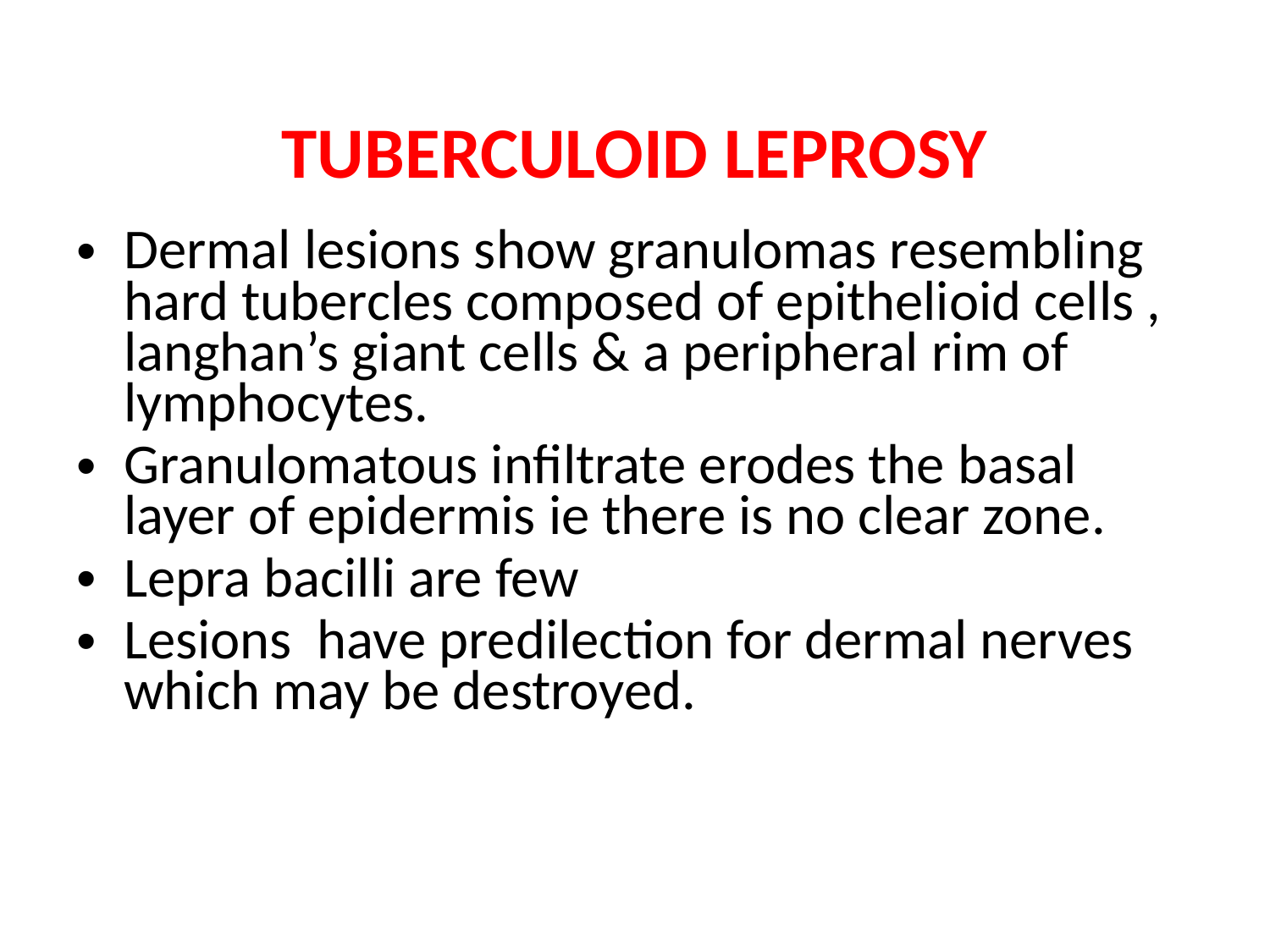

# TUBERCULOID LEPROSY
Dermal lesions show granulomas resembling hard tubercles composed of epithelioid cells , langhan’s giant cells & a peripheral rim of lymphocytes.
Granulomatous infiltrate erodes the basal layer of epidermis ie there is no clear zone.
Lepra bacilli are few
Lesions  have predilection for dermal nerves which may be destroyed.